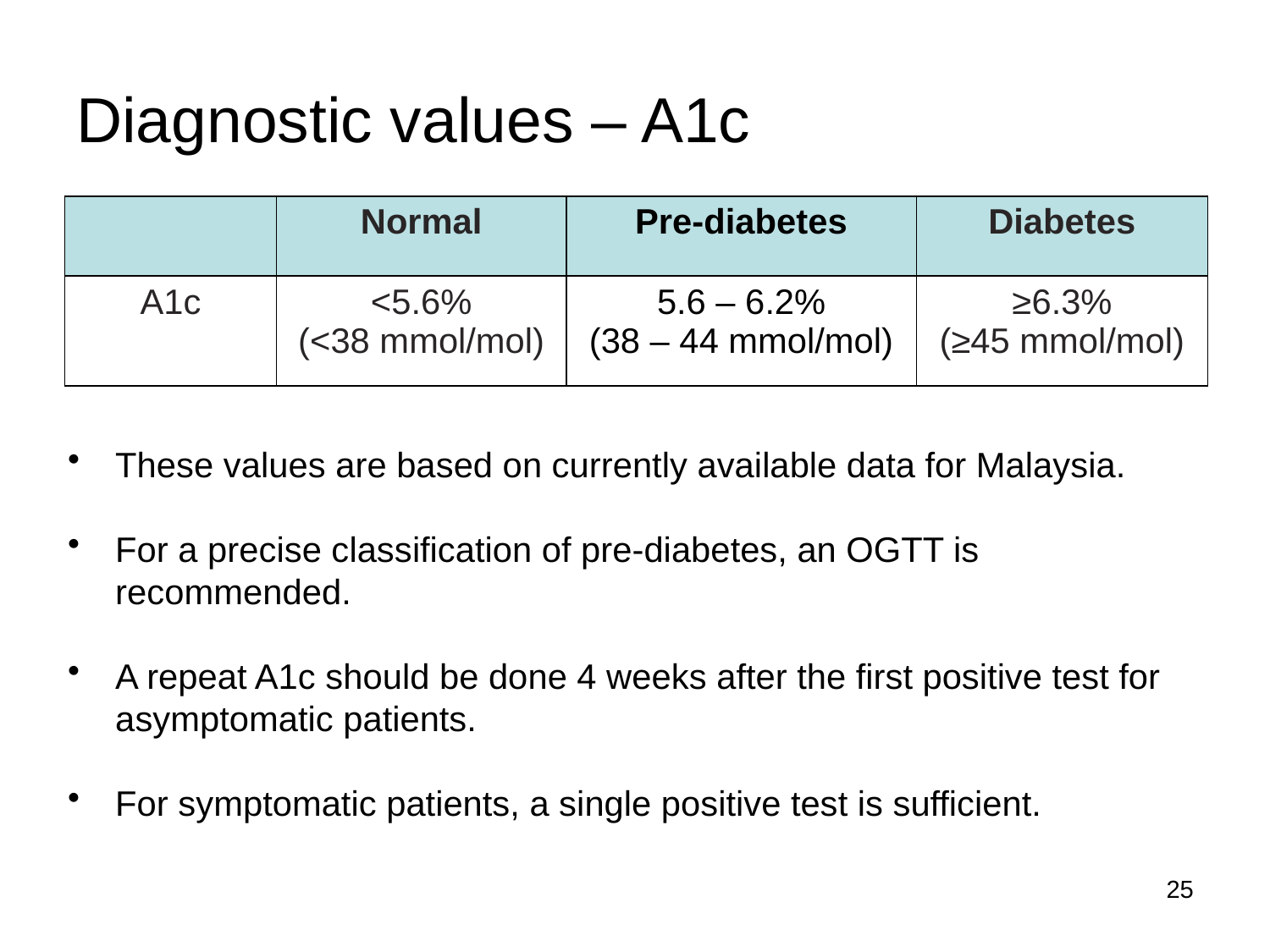

# Diagnostic values – A1c
|  | Normal | Pre-diabetes | Diabetes |
| --- | --- | --- | --- |
| A1c | <5.6% (<38 mmol/mol) | 5.6 – 6.2% (38 – 44 mmol/mol) | ≥6.3% (≥45 mmol/mol) |
These values are based on currently available data for Malaysia.

For a precise classification of pre-diabetes, an OGTT is recommended.

A repeat A1c should be done 4 weeks after the first positive test for asymptomatic patients.

For symptomatic patients, a single positive test is sufficient.
25